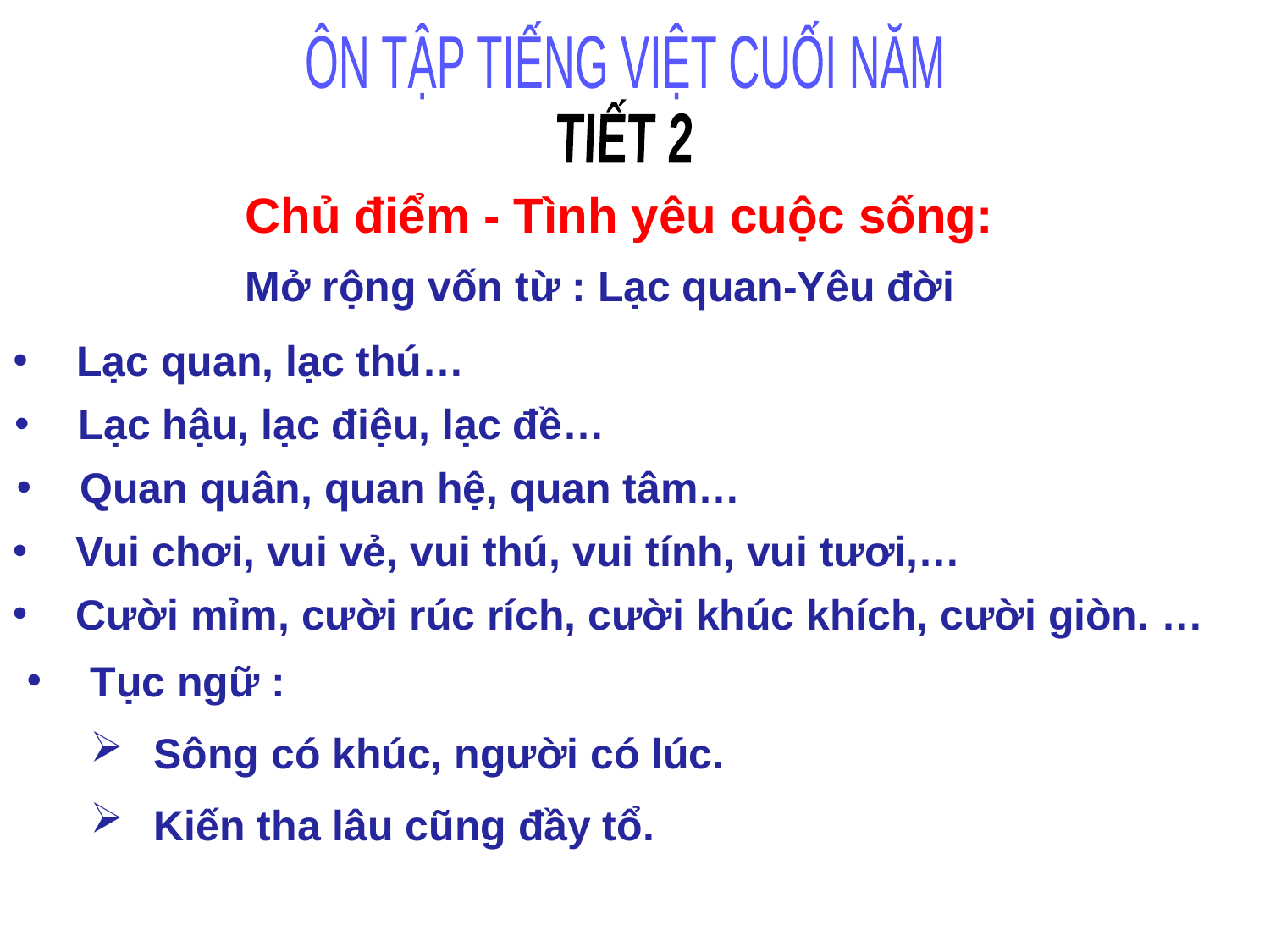

ÔN TẬP TIẾNG VIỆT CUỐI NĂM
TIẾT 2
Chủ điểm - Tình yêu cuộc sống:
Mở rộng vốn từ : Lạc quan-Yêu đời
Lạc quan, lạc thú…
Lạc hậu, lạc điệu, lạc đề…
Quan quân, quan hệ, quan tâm…
Vui chơi, vui vẻ, vui thú, vui tính, vui tươi,…
Cười mỉm, cười rúc rích, cười khúc khích, cười giòn. …
Tục ngữ :
Sông có khúc, người có lúc.
Kiến tha lâu cũng đầy tổ.